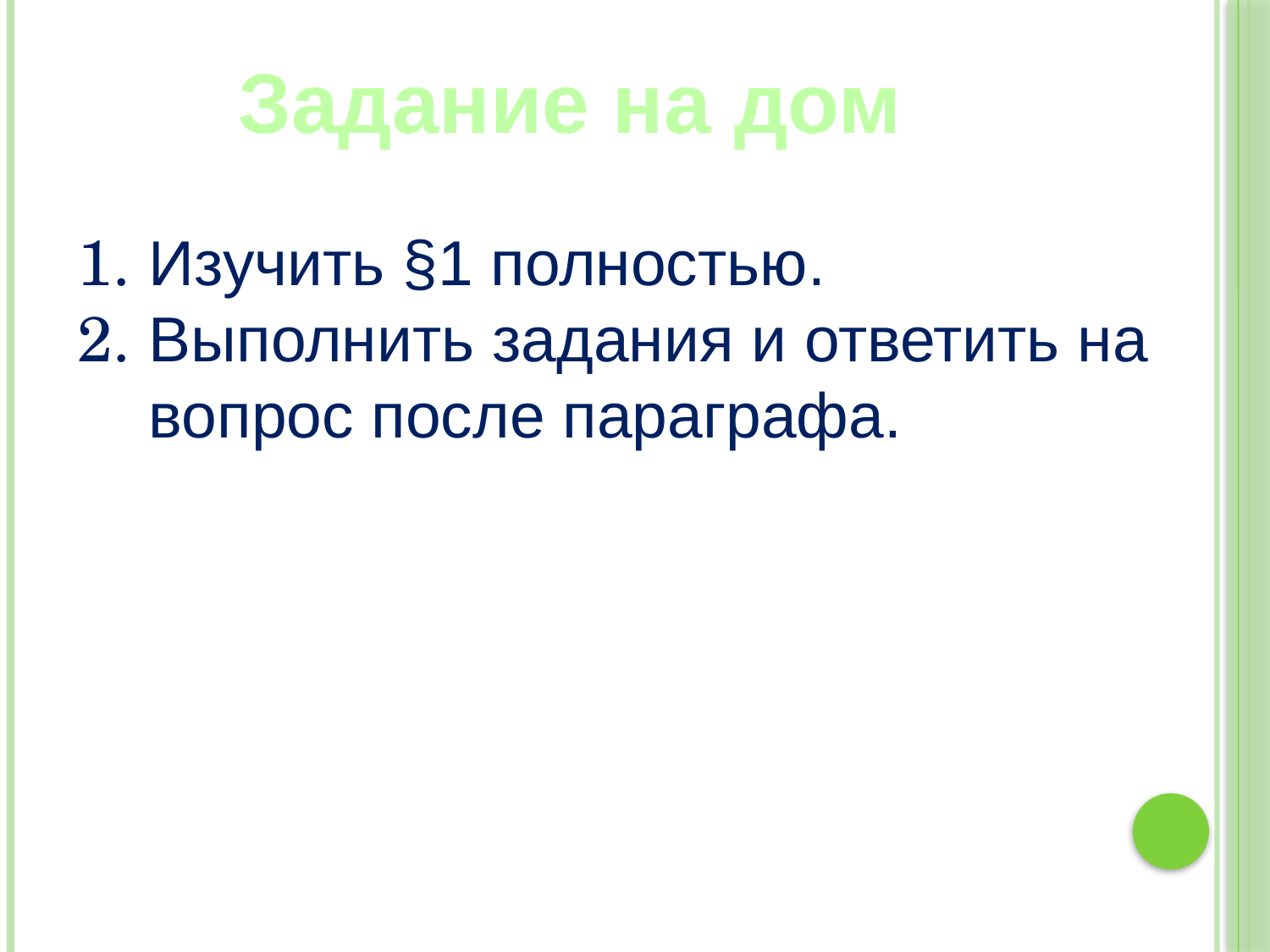

# Задание на дом
Изучить §1 полностью.
Выполнить задания и ответить на вопрос после параграфа.